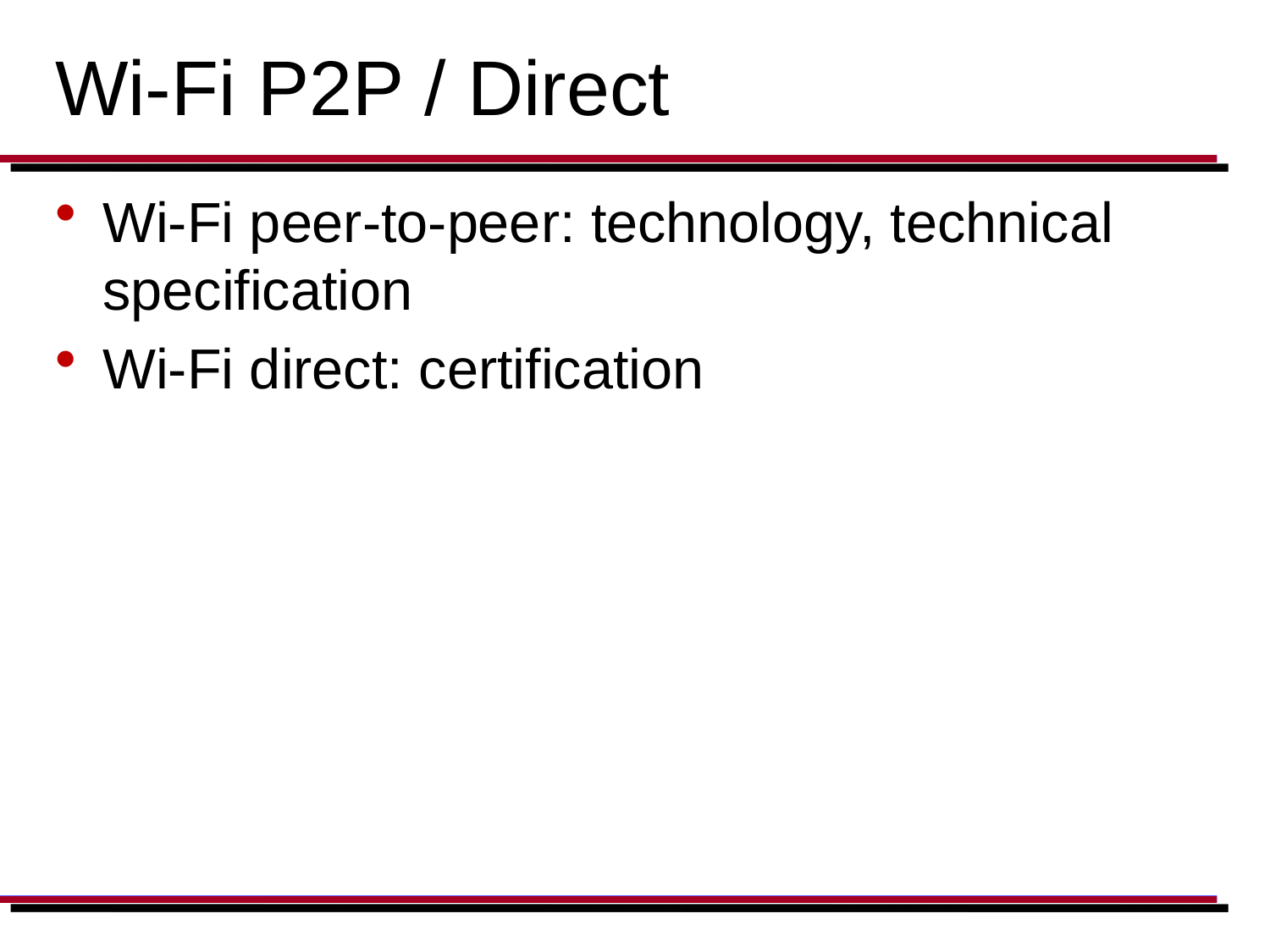

# Wi-Fi P2P / Direct
Wi-Fi peer-to-peer: technology, technical specification
Wi-Fi direct: certification